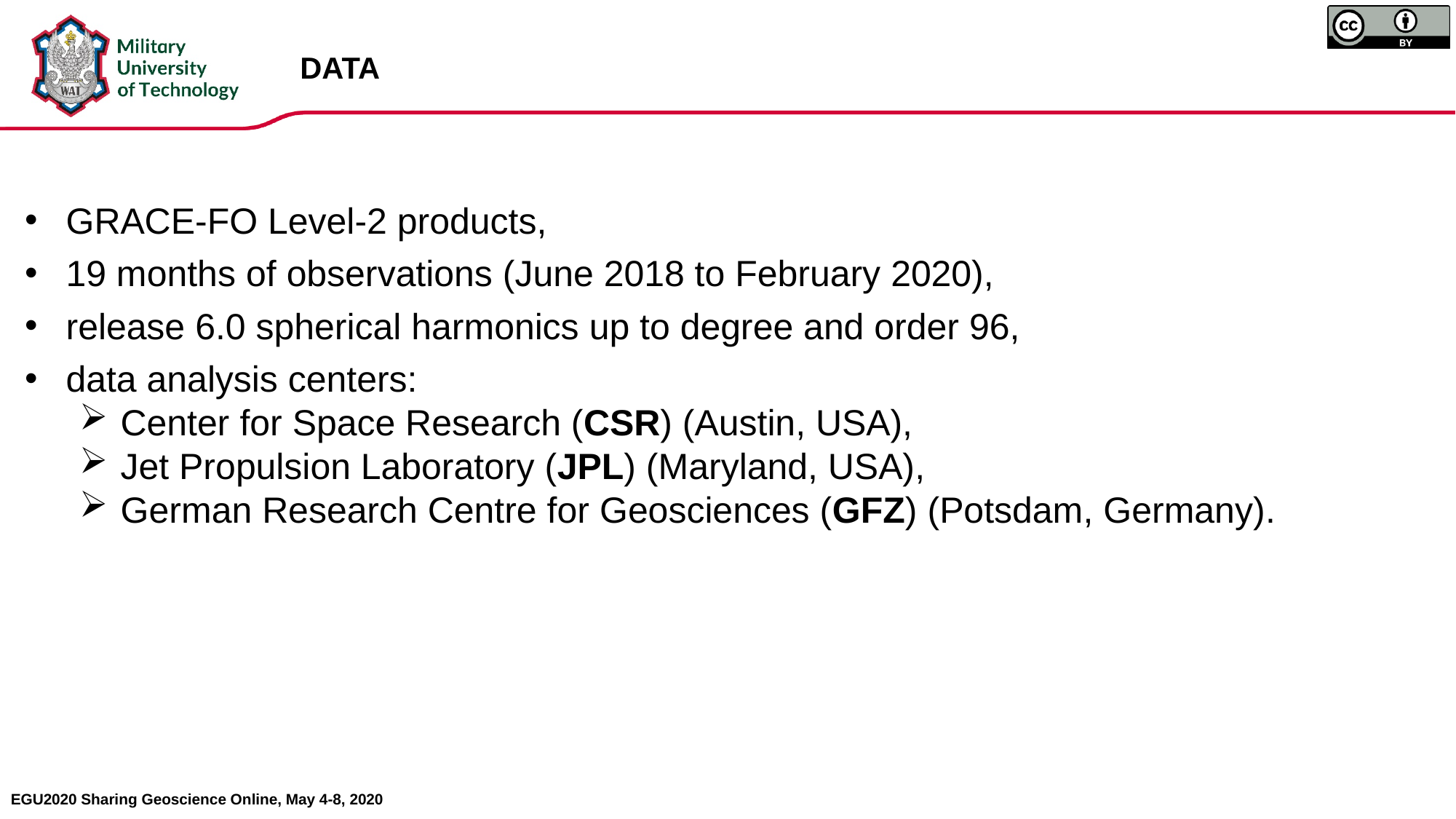

DATA

GRACE-FO Level-2 products,
19 months of observations (June 2018 to February 2020),
release 6.0 spherical harmonics up to degree and order 96,
data analysis centers:
Center for Space Research (CSR) (Austin, USA),
Jet Propulsion Laboratory (JPL) (Maryland, USA),
German Research Centre for Geosciences (GFZ) (Potsdam, Germany).